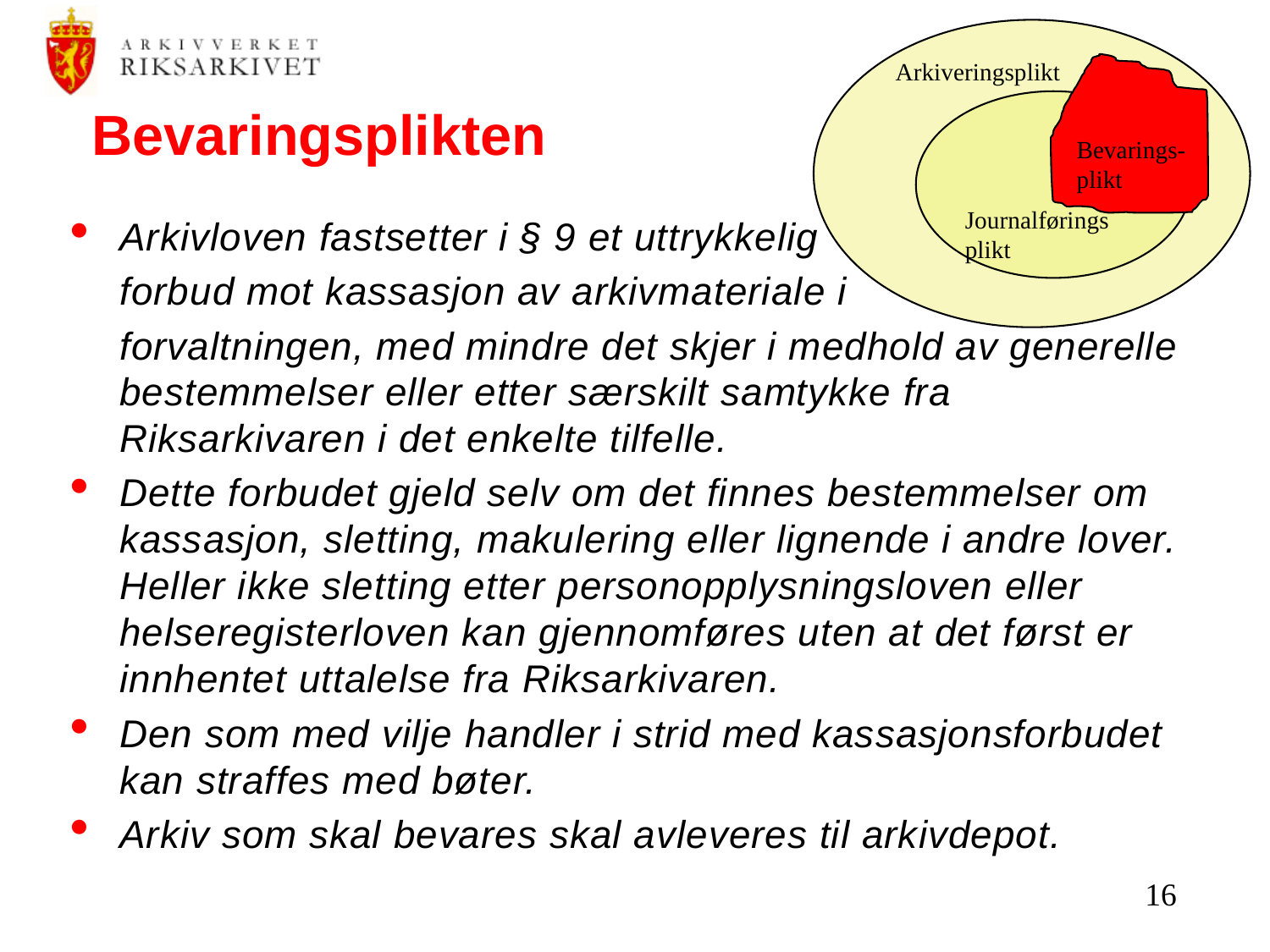

Arkiveringsplikt

Journalføringsplikt

Bevarings-plikt
# Bevaringsplikten
Arkivloven fastsetter i § 9 et uttrykkelig
	forbud mot kassasjon av arkivmateriale i
	forvaltningen, med mindre det skjer i medhold av generelle bestemmelser eller etter særskilt samtykke fra Riksarkivaren i det enkelte tilfelle.
Dette forbudet gjeld selv om det finnes bestemmelser om kassasjon, sletting, makulering eller lignende i andre lover. Heller ikke sletting etter personopplysningsloven eller helseregisterloven kan gjennomføres uten at det først er innhentet uttalelse fra Riksarkivaren.
Den som med vilje handler i strid med kassasjonsforbudet kan straffes med bøter.
Arkiv som skal bevares skal avleveres til arkivdepot.